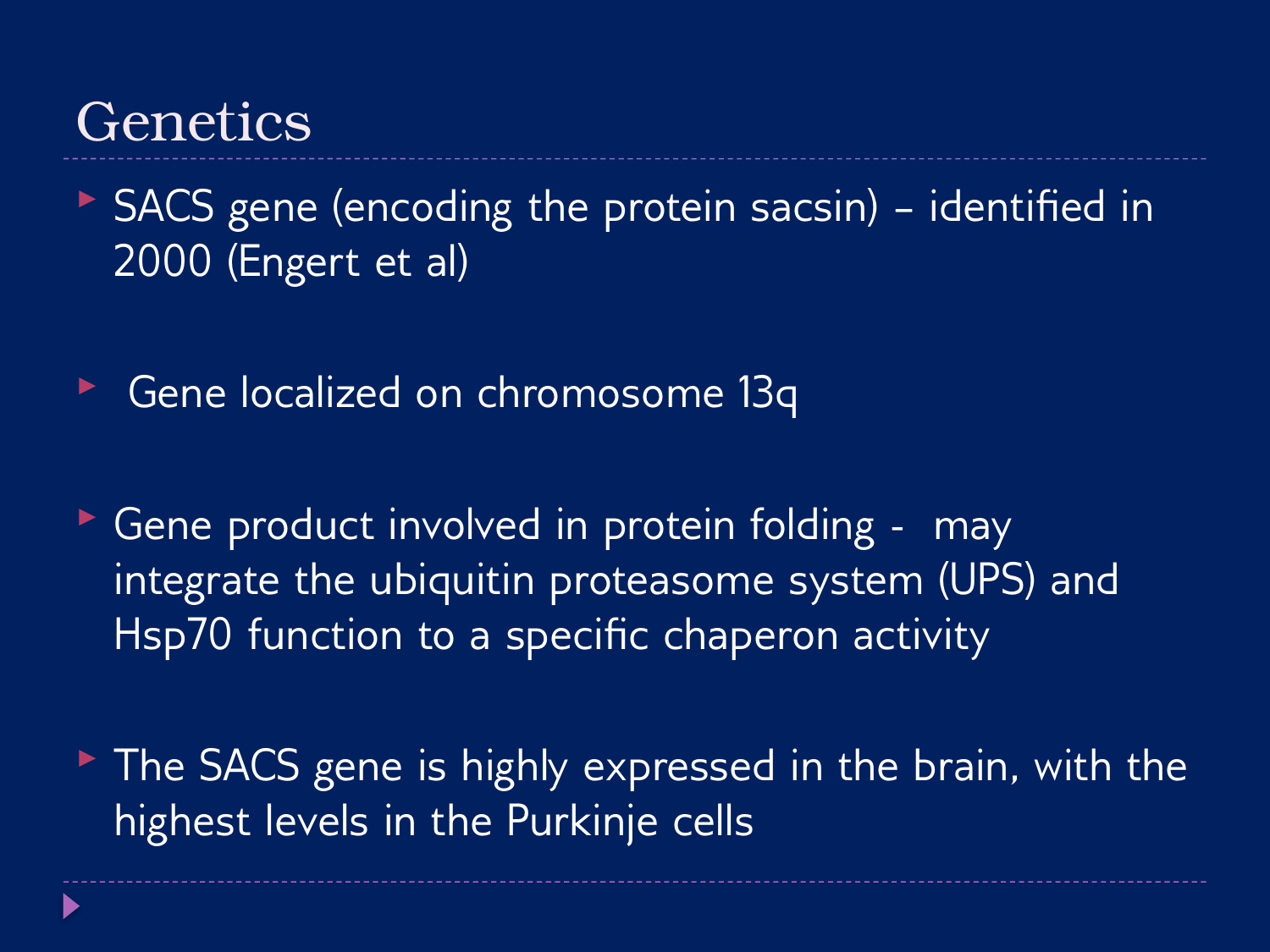

# Genetics
SACS gene (encoding the protein sacsin) – identified in 2000 (Engert et al)

 Gene localized on chromosome 13q

Gene product involved in protein folding -  may integrate the ubiquitin proteasome system (UPS) and Hsp70 function to a speciﬁc chaperon activity

The SACS gene is highly expressed in the brain, with the highest levels in the Purkinje cells